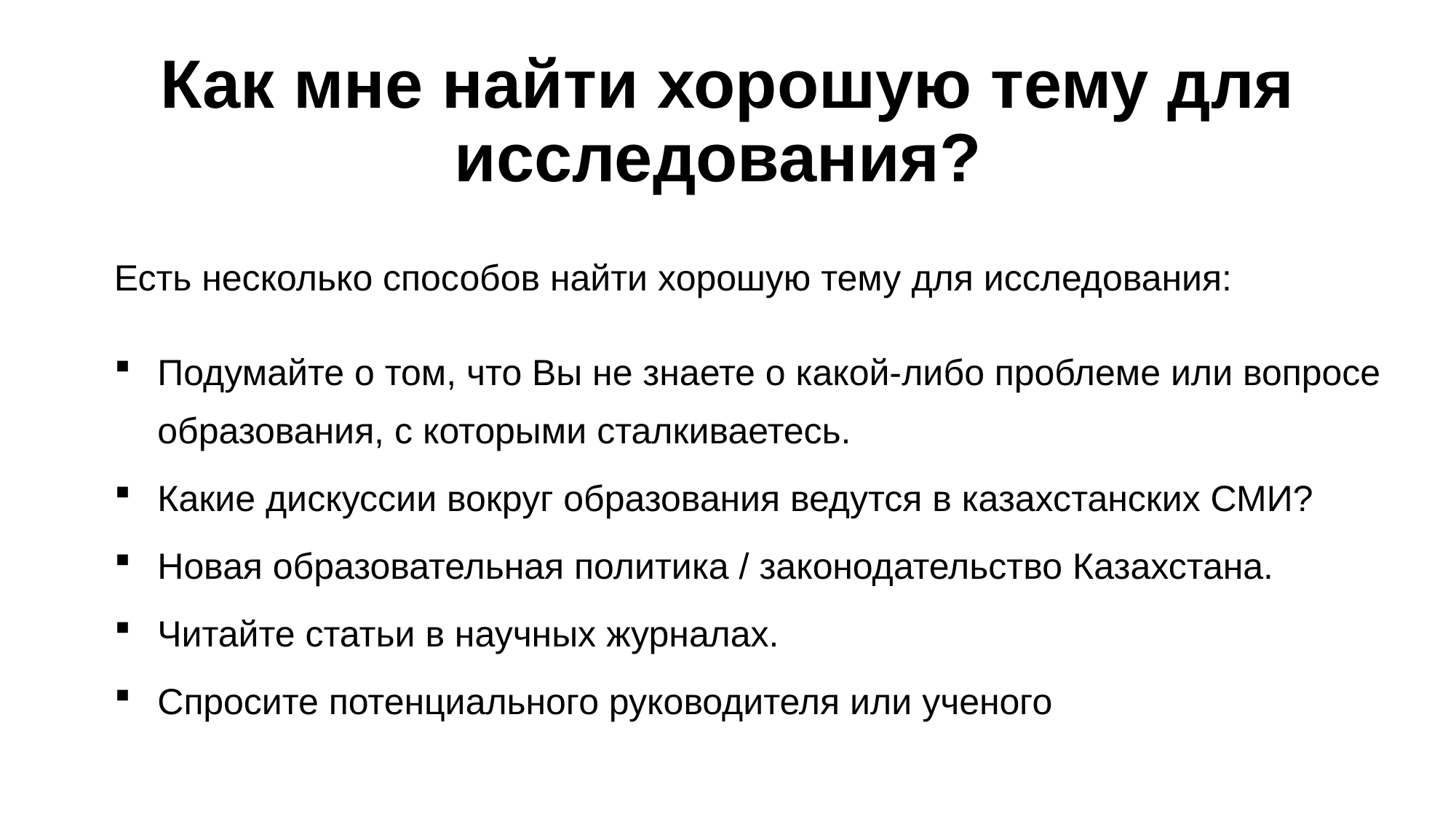

# Как мне найти хорошую тему для исследования?
Есть несколько способов найти хорошую тему для исследования:
Подумайте о том, что Вы не знаете о какой-либо проблеме или вопросе образования, с которыми сталкиваетесь.
Какие дискуссии вокруг образования ведутся в казахстанских СМИ?
Новая образовательная политика / законодательство Казахстана.
Читайте статьи в научных журналах.
Спросите потенциального руководителя или ученого